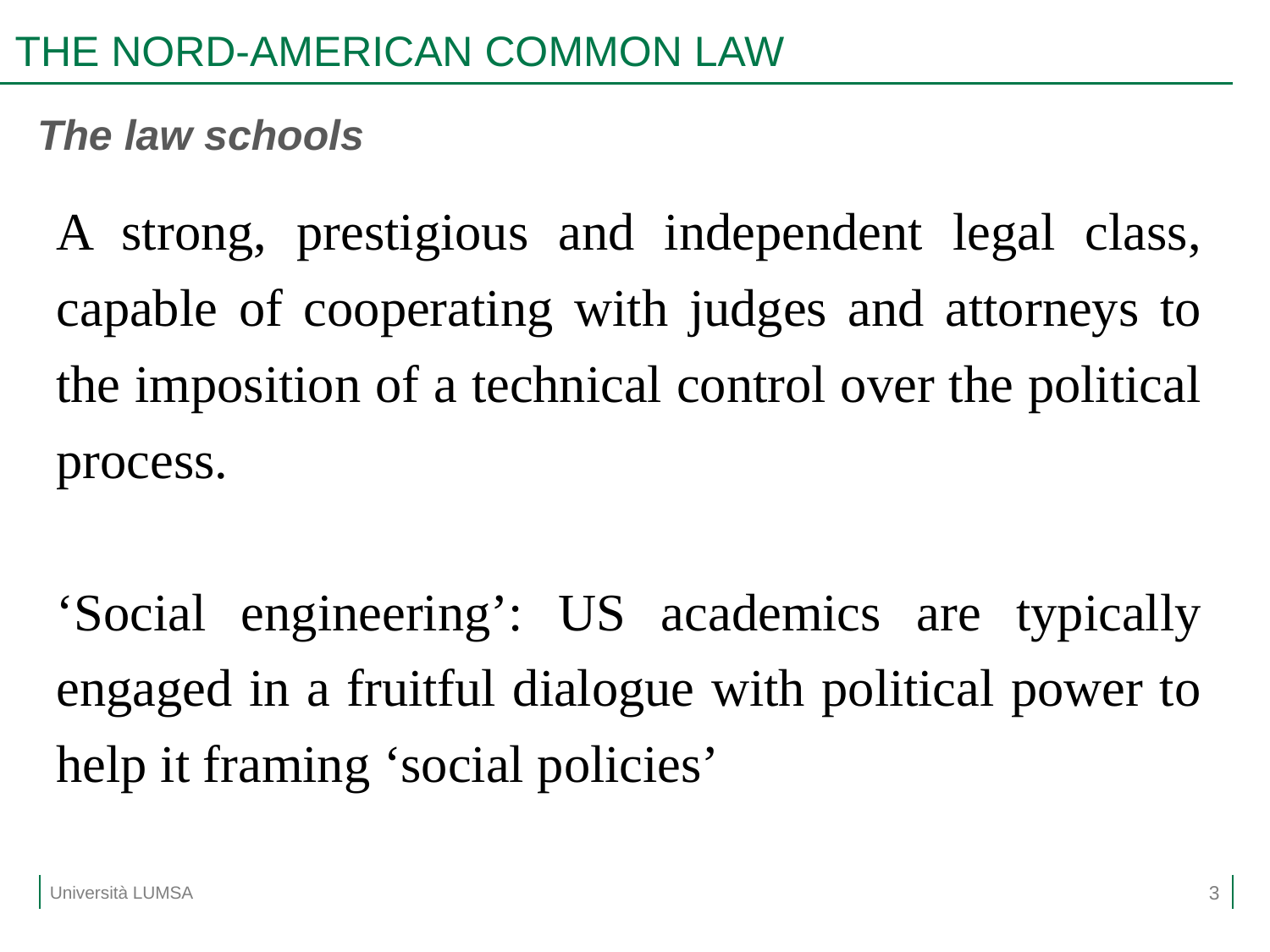

# THE NORD-AMERICAN COMMON LAW
The law schools
A strong, prestigious and independent legal class, capable of cooperating with judges and attorneys to the imposition of a technical control over the political process.

‘Social engineering’: US academics are typically engaged in a fruitful dialogue with political power to help it framing ‘social policies’

3